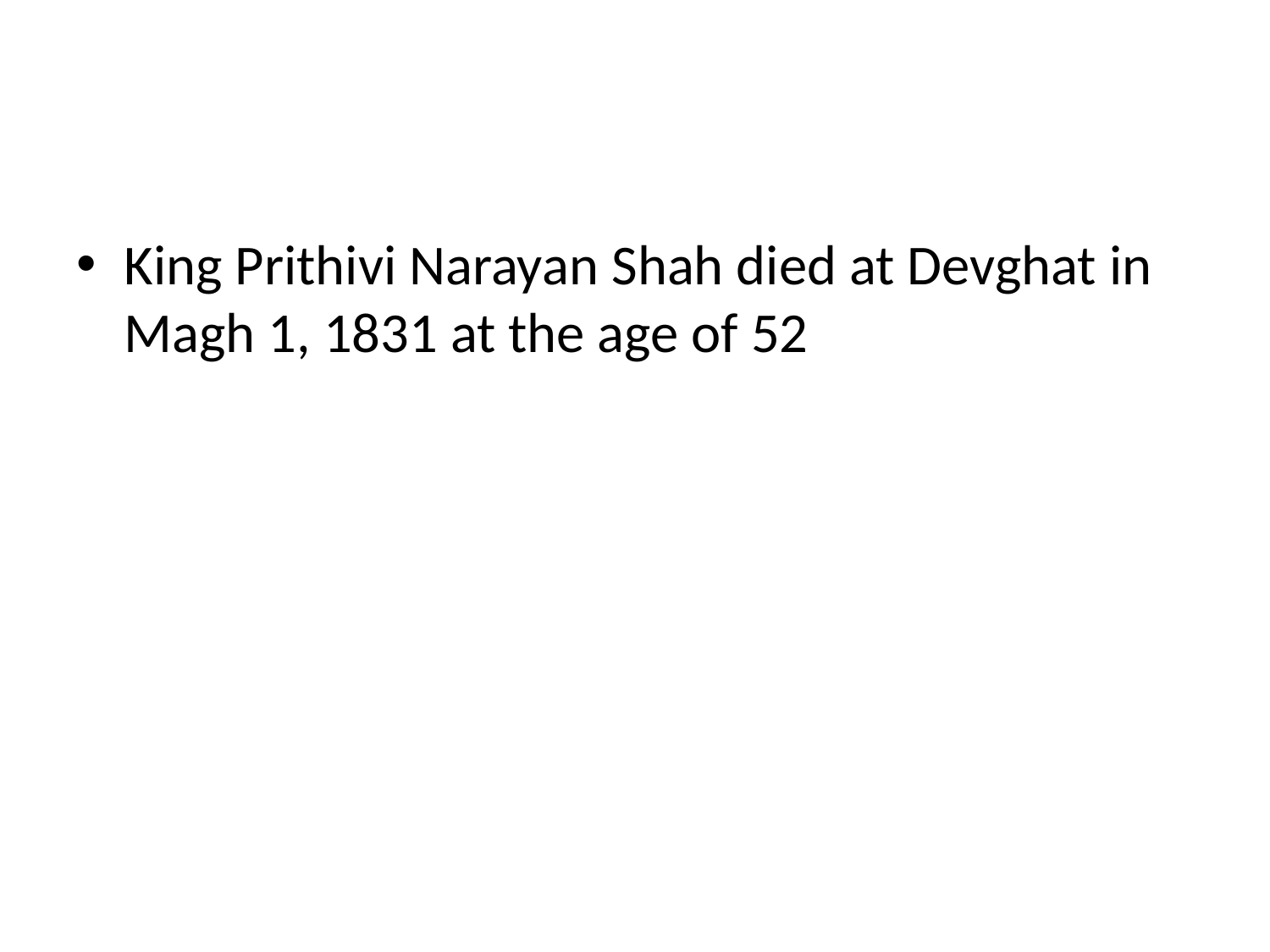

#
King Prithivi Narayan Shah died at Devghat in Magh 1, 1831 at the age of 52